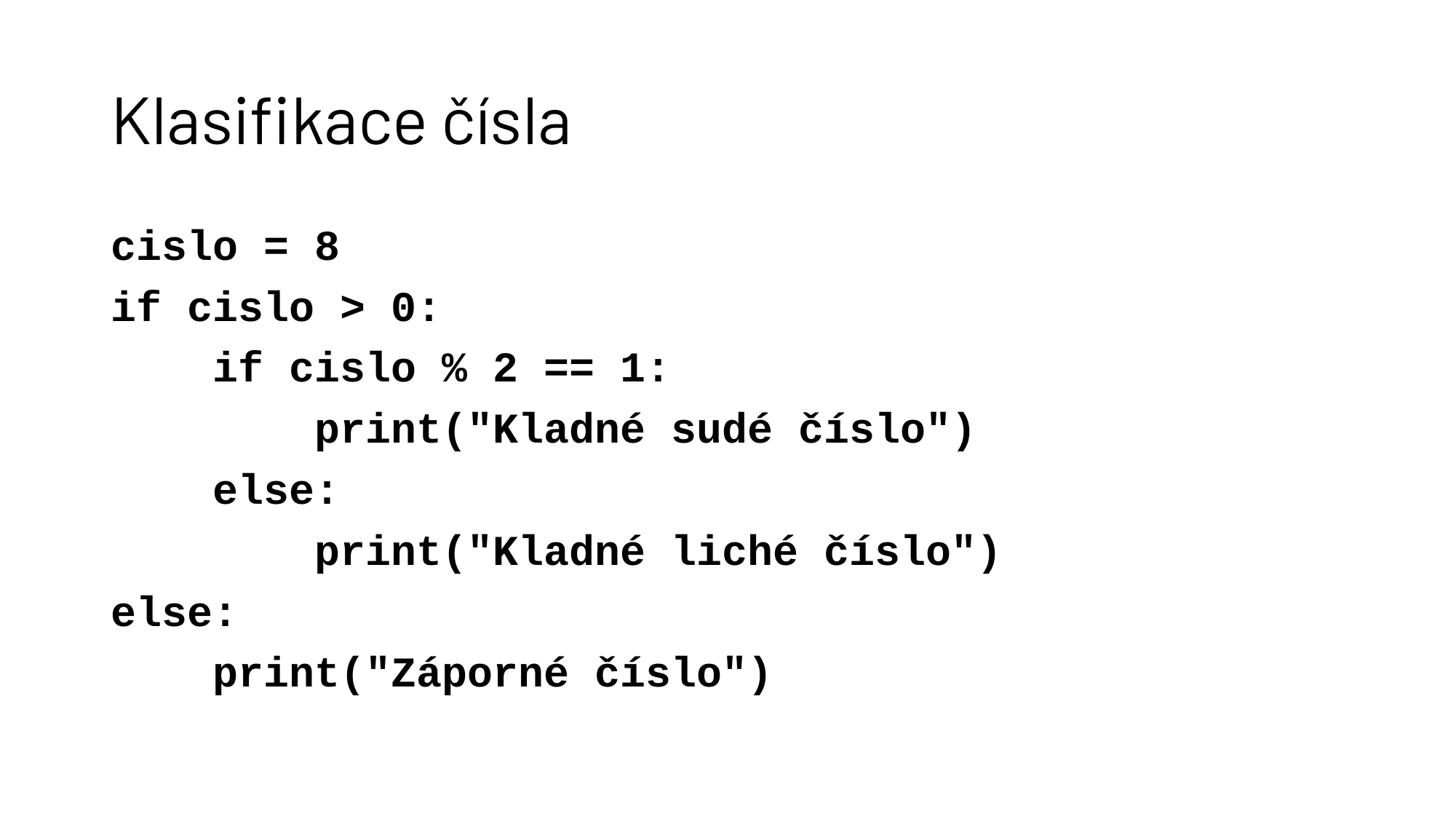

# Klasifikace čísla
cislo = 8
if cislo > 0:
    if cislo % 2 == 1:
        print("Kladné sudé číslo")
    else:
        print("Kladné liché číslo")
else:
    print("Záporné číslo")